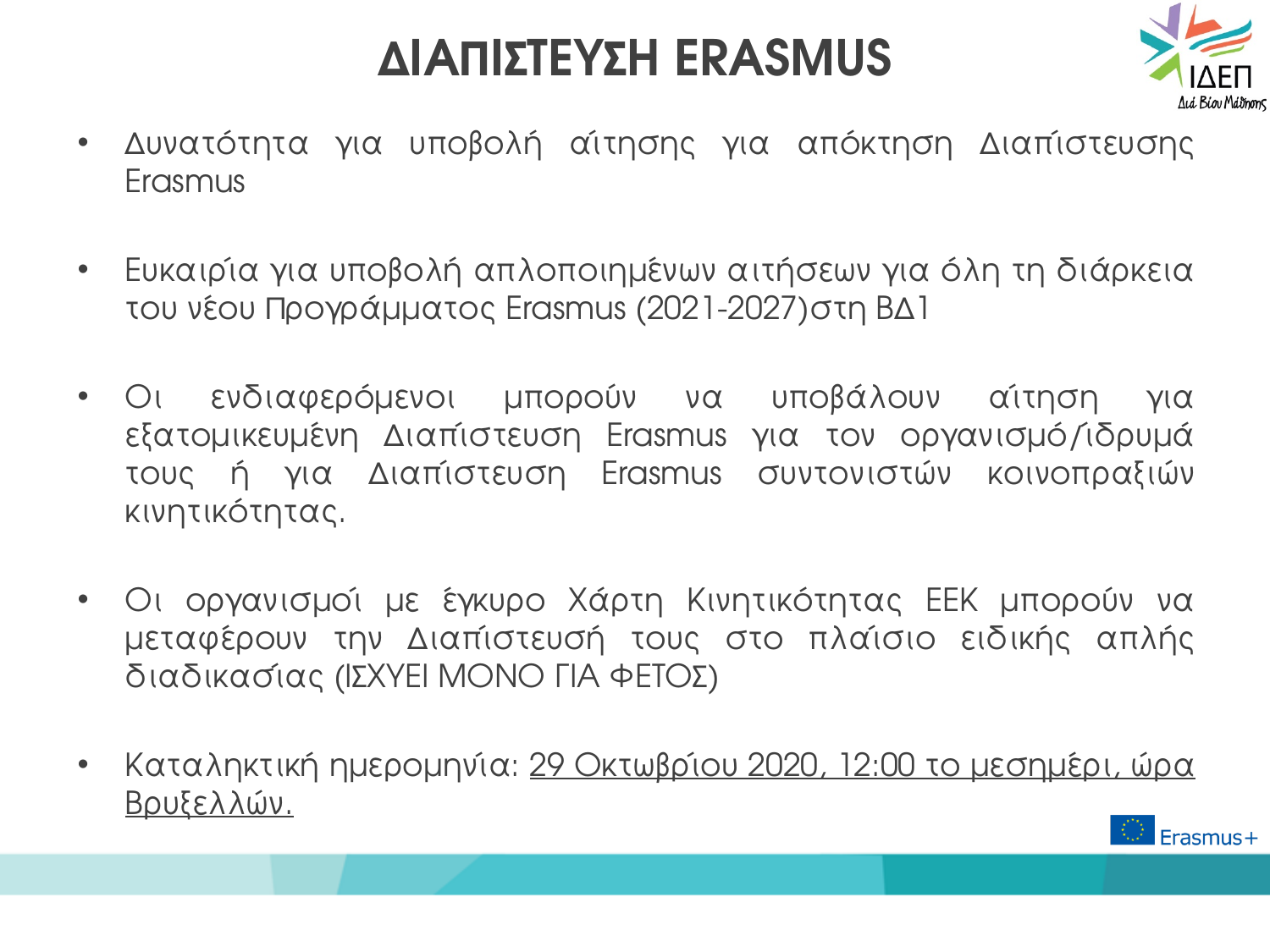

# ΔΙΑΠΙΣΤΕΥΣΗ ΕRASMUS
Δυνατότητα για υποβολή αίτησης για απόκτηση Διαπίστευσης Erasmus

Ευκαιρία για υποβολή απλοποιημένων αιτήσεων για όλη τη διάρκεια του νέου Προγράμματος Erasmus (2021-2027)στη ΒΔ1

Οι ενδιαφερόμενοι μπορούν να υποβάλουν αίτηση για εξατομικευμένη Διαπίστευση Erasmus για τον οργανισμό/ίδρυμά τους ή για Διαπίστευση Erasmus συντονιστών κοινοπραξιών κινητικότητας.

Οι οργανισμοί με έγκυρο Χάρτη Κινητικότητας ΕΕΚ μπορούν να μεταφέρουν την Διαπίστευσή τους στο πλαίσιο ειδικής απλής διαδικασίας (ΙΣΧΥΕΙ ΜΟΝΟ ΓΙΑ ΦΕΤΟΣ)

Καταληκτική ημερομηνία: 29 Οκτωβρίου 2020, 12:00 το μεσημέρι, ώρα Βρυξελλών.